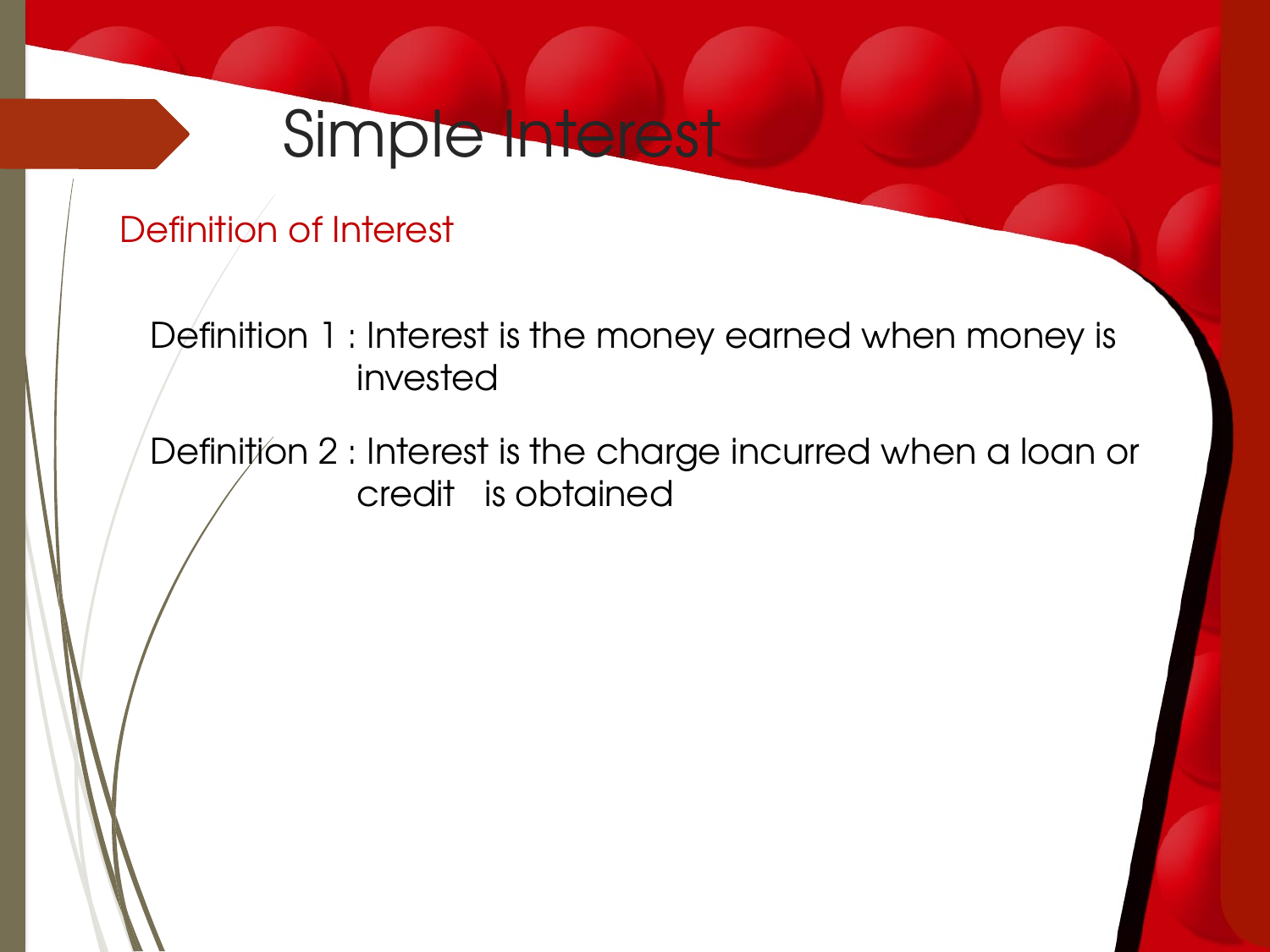

# Simple Interest
Definition of Interest
Definition 1 : Interest is the money earned when money is invested
Definition 2 : Interest is the charge incurred when a loan or credit   is obtained